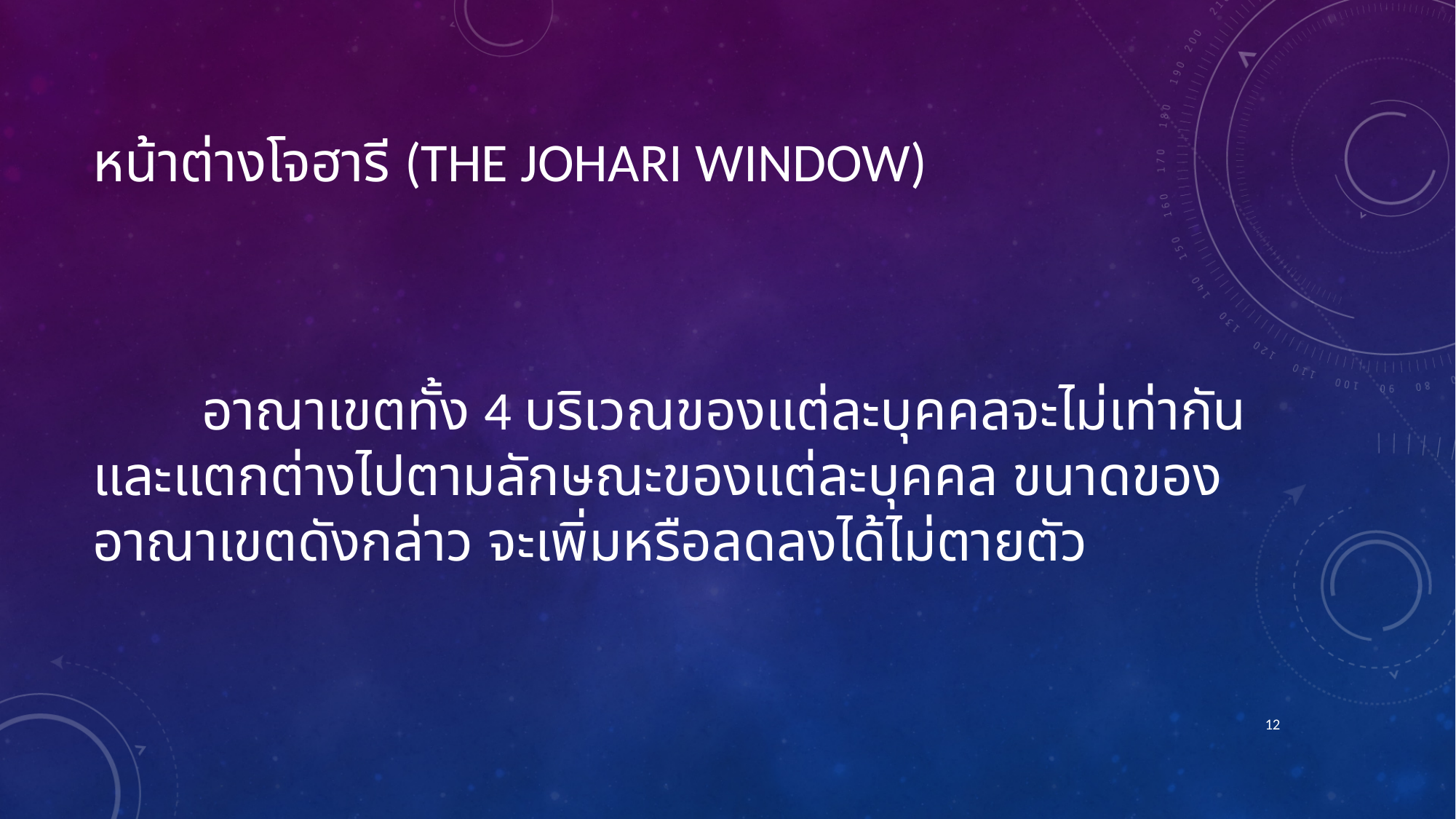

# หน้าต่างโจฮารี (The Johari Window)
	อาณาเขตทั้ง 4 บริเวณของแต่ละบุคคลจะไม่เท่ากัน  และแตกต่างไปตามลักษณะของแต่ละบุคคล ขนาดของอาณาเขตดังกล่าว จะเพิ่มหรือลดลงได้ไม่ตายตัว
12